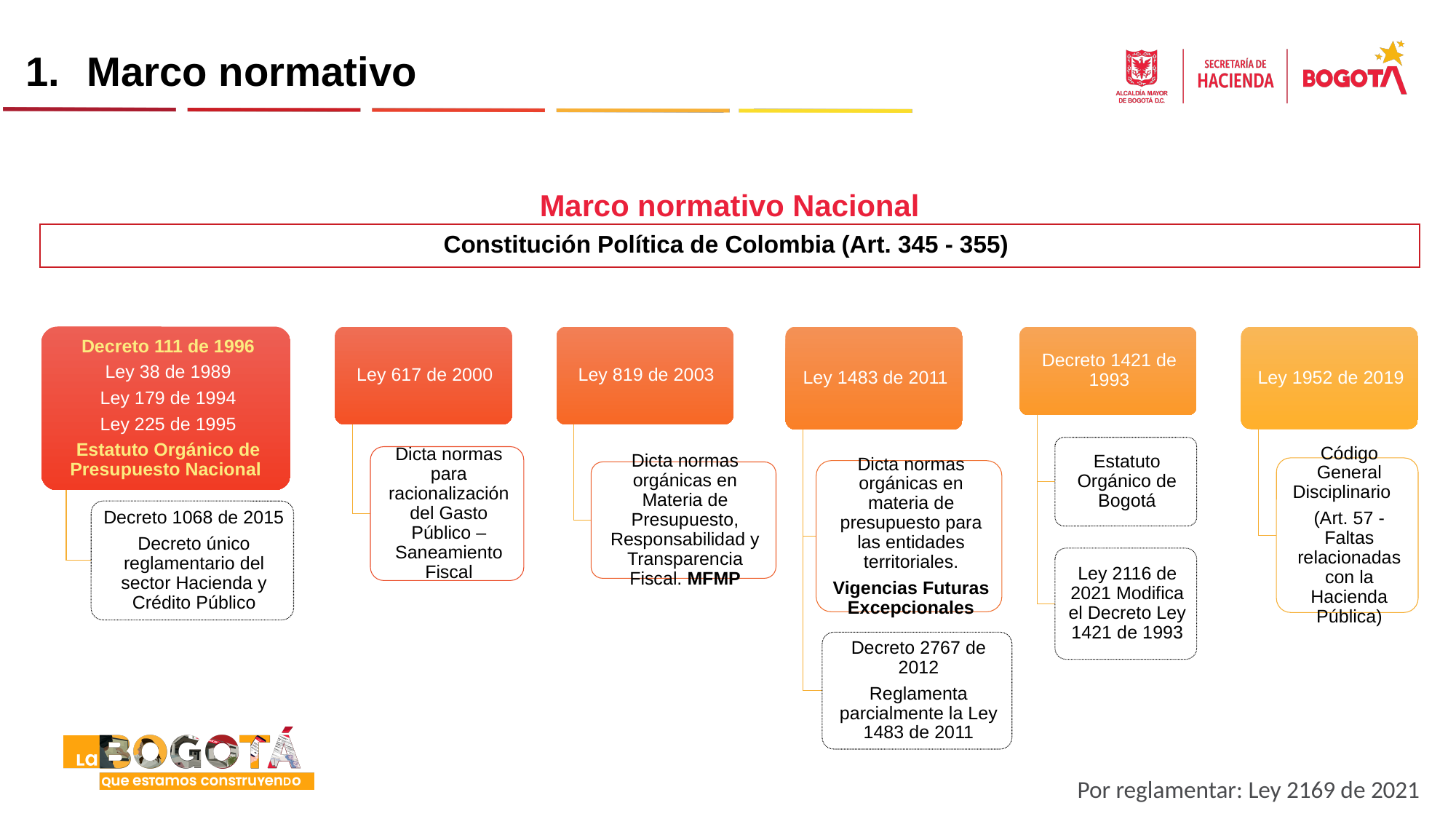

Marco normativo
Marco normativo Nacional
Constitución Política de Colombia (Art. 345 - 355)
Decreto 111 de 1996
Ley 38 de 1989
Ley 179 de 1994
Ley 225 de 1995
Estatuto Orgánico de Presupuesto Nacional
Decreto 1068 de 2015
Decreto único reglamentario del sector Hacienda y Crédito Público
Ley 617 de 2000
Dicta normas para racionalización del Gasto Público – Saneamiento Fiscal
Ley 819 de 2003
Dicta normas orgánicas en Materia de Presupuesto, Responsabilidad y Transparencia Fiscal. MFMP
Ley 1483 de 2011
Dicta normas orgánicas en materia de presupuesto para las entidades territoriales.
Vigencias Futuras Excepcionales
Decreto 2767 de 2012
Reglamenta parcialmente la Ley 1483 de 2011
Decreto 1421 de 1993
Estatuto Orgánico de Bogotá
Ley 2116 de 2021 Modifica el Decreto Ley 1421 de 1993
Ley 1952 de 2019
Código General Disciplinario
(Art. 57 - Faltas relacionadas con la Hacienda Pública)
Por reglamentar: Ley 2169 de 2021